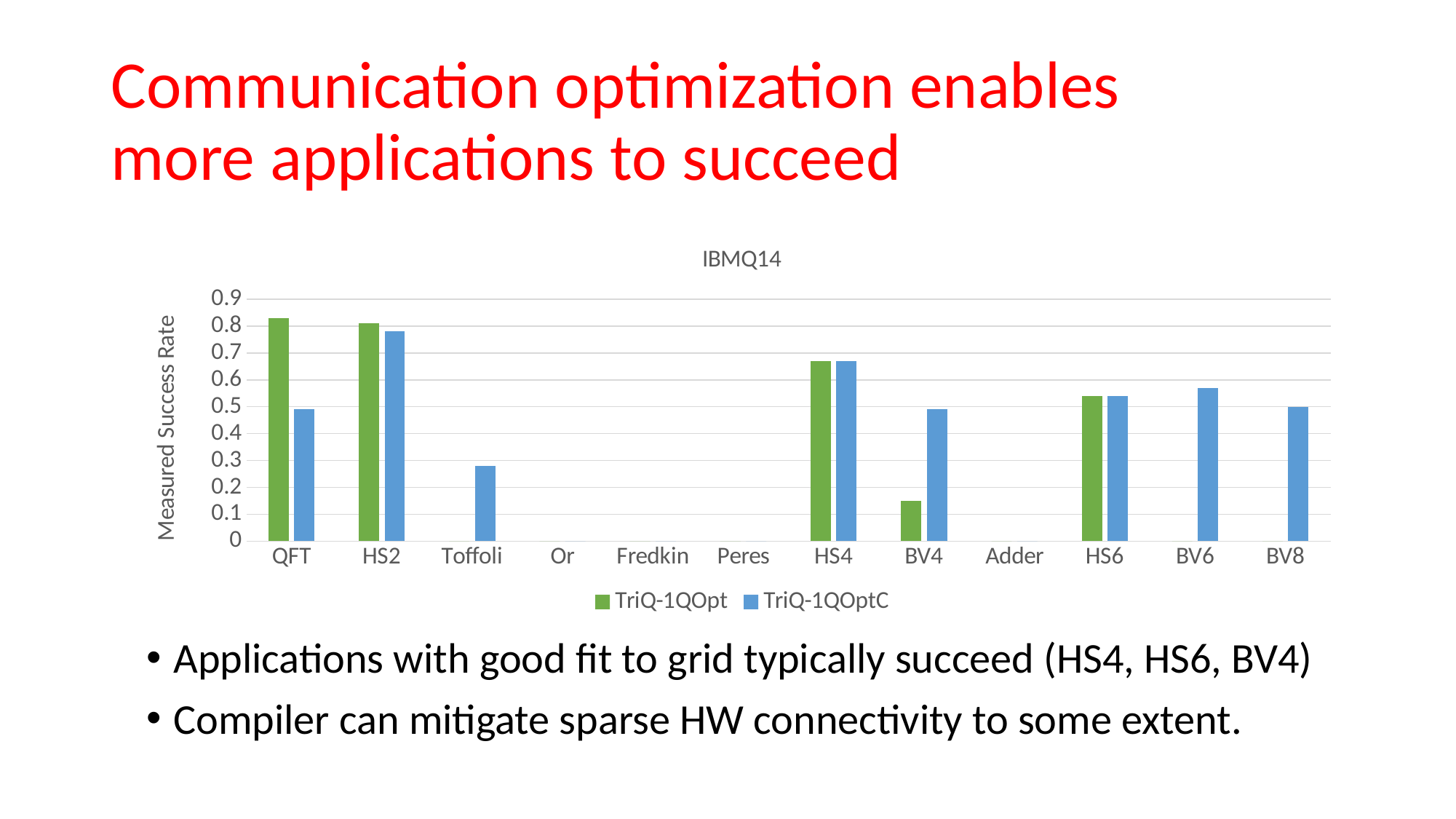

Communication optimization enables
more applications to succeed

### Chart: IBMQ14

| Category | TriQ-1QOpt | TriQ-1QOptC |
|---|---|---|
| QFT | 0.8300000000000003 | 0.49000000000000016 |
| HS2 | 0.81 | 0.78 |
| Toffoli | 0.0 | 0.2800000000000001 |
| Or | 0.0 | 0.0 |
| Fredkin | 0.0 | 0.0 |
| Peres | 0.0 | 0.0 |
| HS4 | 0.6700000000000005 | 0.6700000000000005 |
| BV4 | 0.15000000000000008 | 0.49000000000000016 |
| Adder | 0.0 | 0.0 |
| HS6 | 0.54 | 0.54 |
| BV6 | 0.0 | 0.57 |
| BV8 | 0.0 | 0.5 |
Applications with good fit to grid typically succeed (HS4, HS6, BV4)
Compiler can mitigate sparse HW connectivity to some extent.